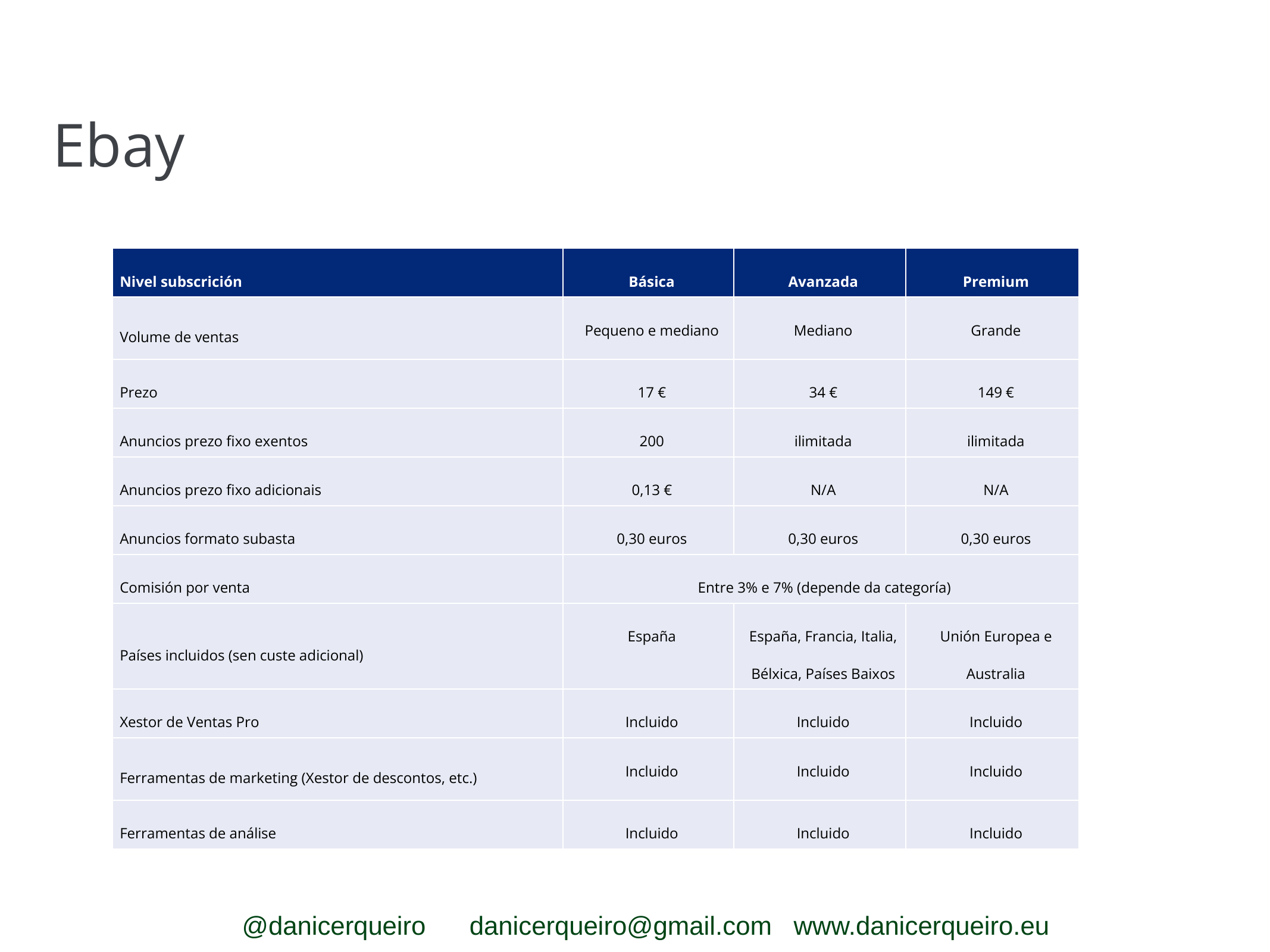

Ebay
| Nivel subscrición | Básica | Avanzada | Premium |
| --- | --- | --- | --- |
| Volume de ventas | Pequeno e mediano | Mediano | Grande |
| Prezo | 17 € | 34 € | 149 € |
| Anuncios prezo fixo exentos | 200 | ilimitada | ilimitada |
| Anuncios prezo fixo adicionais | 0,13 € | N/A | N/A |
| Anuncios formato subasta | 0,30 euros | 0,30 euros | 0,30 euros |
| Comisión por venta | Entre 3% e 7% (depende da categoría) |  |  |
| Países incluidos (sen custe adicional) | España | España, Francia, Italia, Bélxica, Países Baixos | Unión Europea e Australia |
| Xestor de Ventas Pro | Incluido | Incluido | Incluido |
| Ferramentas de marketing (Xestor de descontos, etc.) | Incluido | Incluido | Incluido |
| Ferramentas de análise | Incluido | Incluido | Incluido |
@danicerqueiro      danicerqueiro@gmail.com   www.danicerqueiro.eu